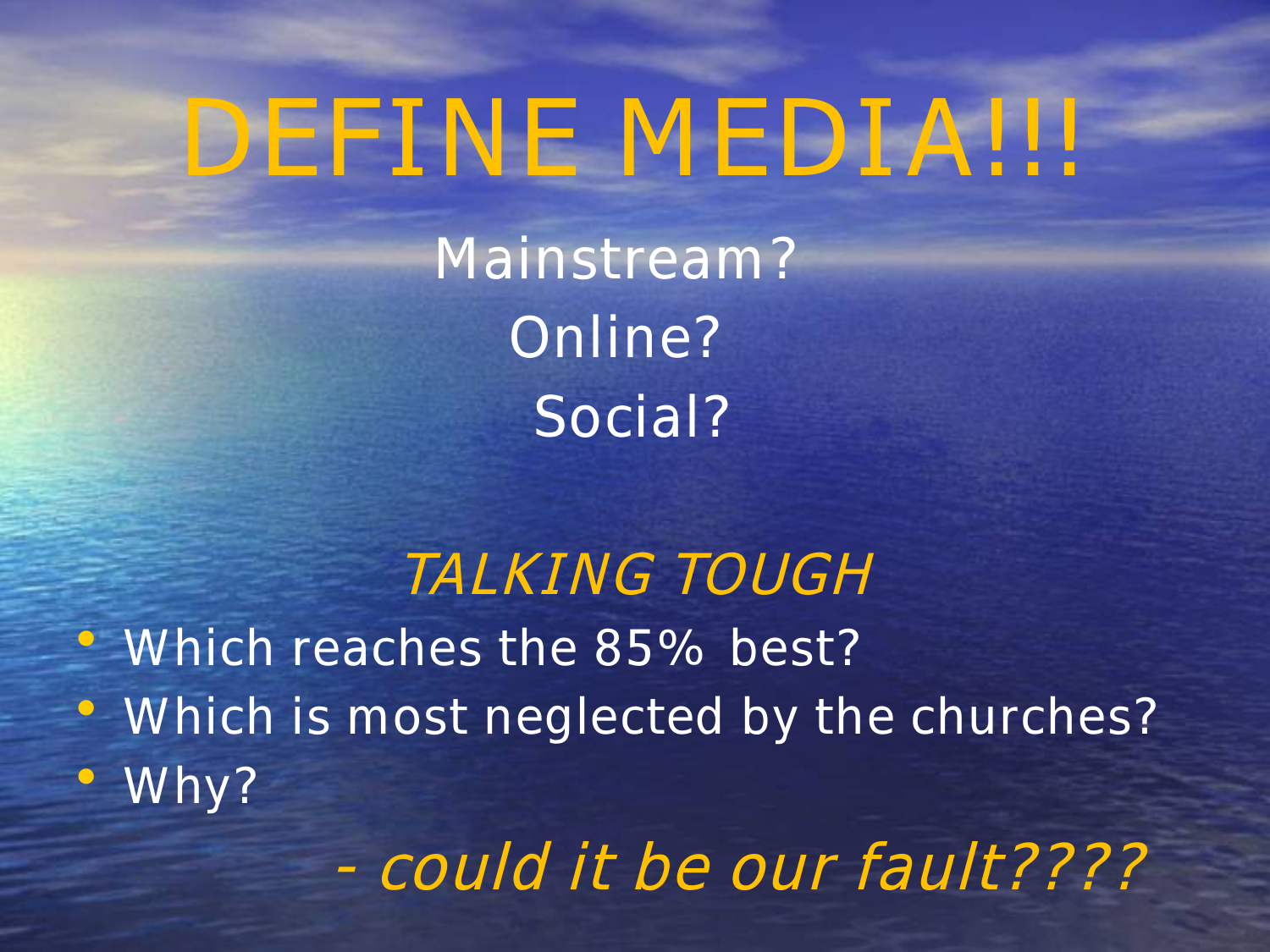

# DEFINE MEDIA!!!
Mainstream?
Online?
Social?

TALKING TOUGH
Which reaches the 85% best?
Which is most neglected by the churches?
Why?
		- could it be our fault????